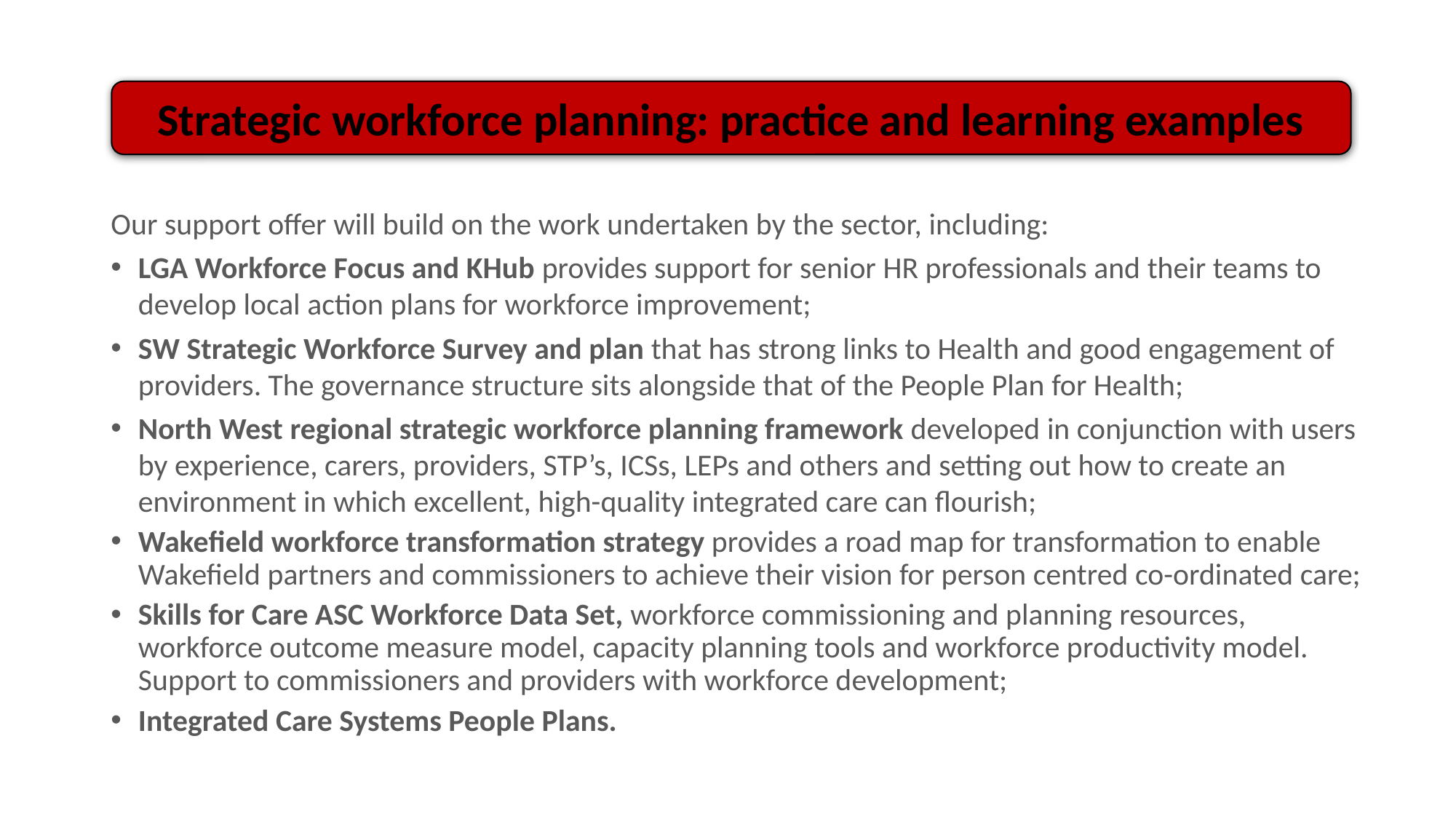

Strategic workforce planning: practice and learning examples

Our support offer will build on the work undertaken by the sector, including:
LGA Workforce Focus and KHub provides support for senior HR professionals and their teams to develop local action plans for workforce improvement;
SW Strategic Workforce Survey and plan that has strong links to Health and good engagement of providers. The governance structure sits alongside that of the People Plan for Health;
North West regional strategic workforce planning framework developed in conjunction with users by experience, carers, providers, STP’s, ICSs, LEPs and others and setting out how to create an environment in which excellent, high-quality integrated care can flourish;
Wakefield workforce transformation strategy provides a road map for transformation to enable  Wakefield partners and commissioners to achieve their vision for person centred co-ordinated care;
Skills for Care ASC Workforce Data Set, workforce commissioning and planning resources, workforce outcome measure model, capacity planning tools and workforce productivity model. Support to commissioners and providers with workforce development;
Integrated Care Systems People Plans.